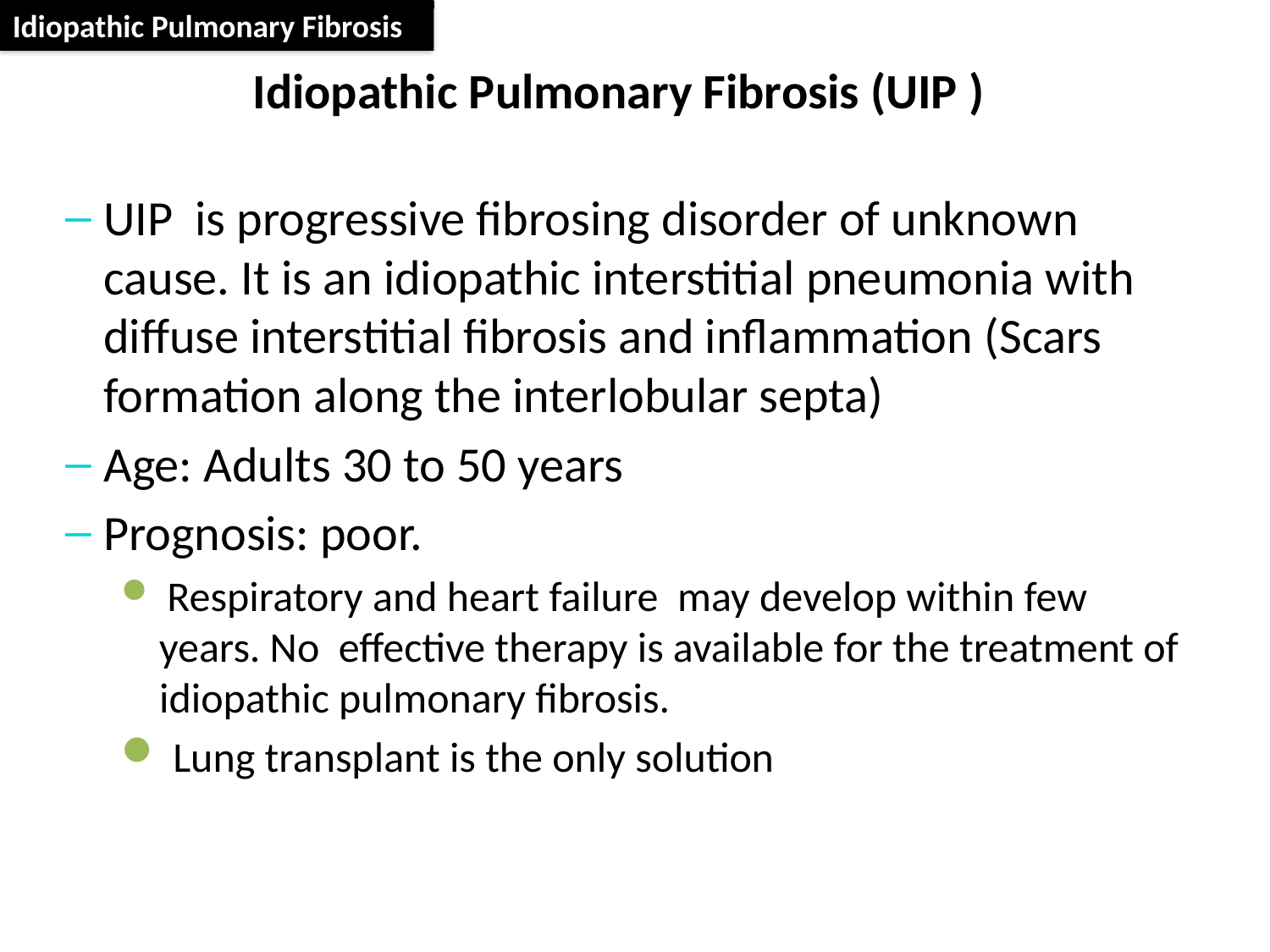

Idiopathic Pulmonary Fibrosis
# Idiopathic Pulmonary Fibrosis (UIP )
UIP  is progressive fibrosing disorder of unknown cause. It is an idiopathic interstitial pneumonia with diffuse interstitial fibrosis and inflammation (Scars formation along the interlobular septa)
Age: Adults 30 to 50 years
Prognosis: poor.
 Respiratory and heart failure  may develop within few years. No  effective therapy is available for the treatment of idiopathic pulmonary fibrosis.
 Lung transplant is the only solution